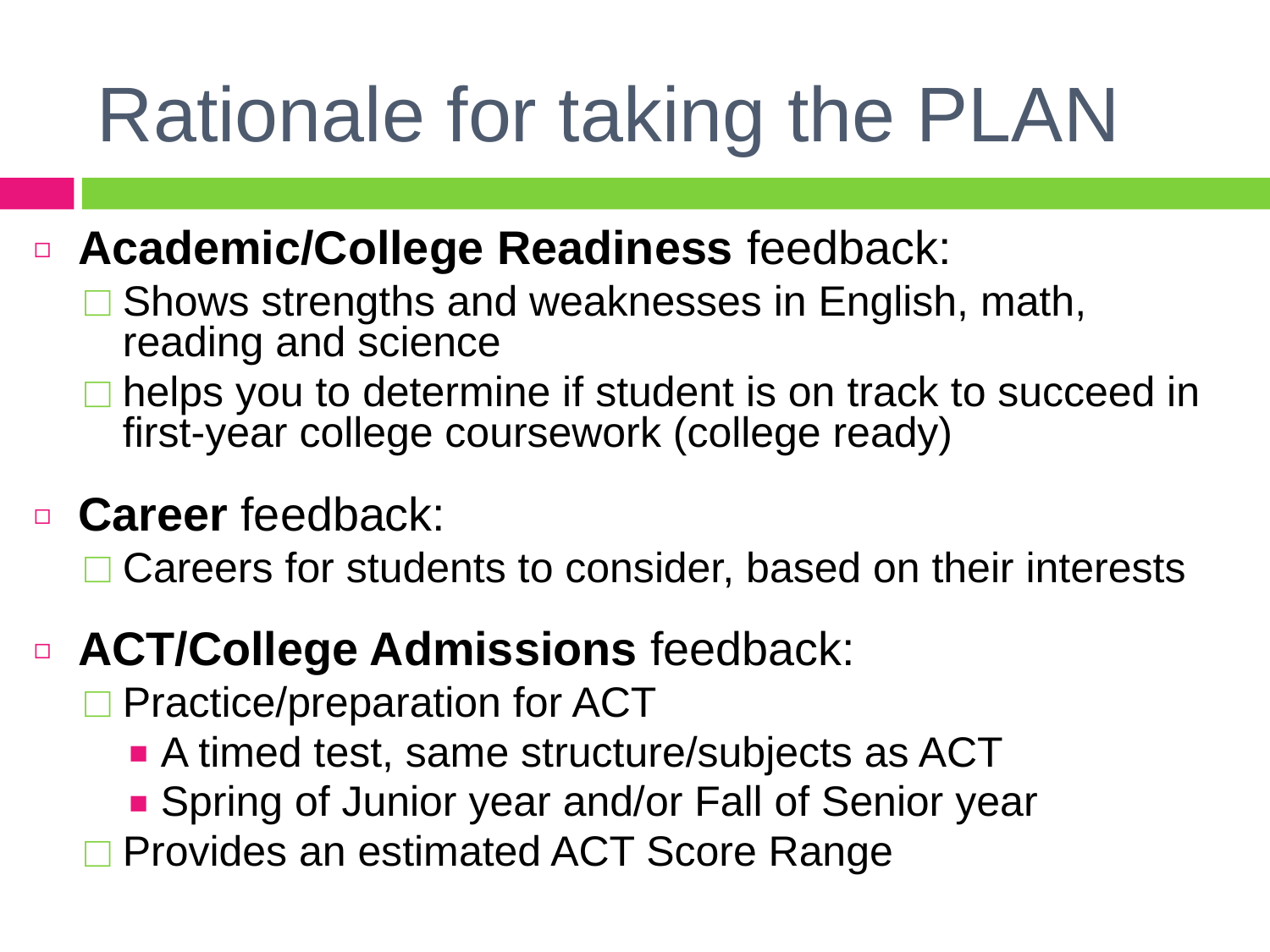

# Rationale for taking the PLAN
Academic/College Readiness feedback:
Shows strengths and weaknesses in English, math, reading and science
helps you to determine if student is on track to succeed in first-year college coursework (college ready)

Career feedback:
Careers for students to consider, based on their interests

ACT/College Admissions feedback:
Practice/preparation for ACT
A timed test, same structure/subjects as ACT
Spring of Junior year and/or Fall of Senior year
Provides an estimated ACT Score Range